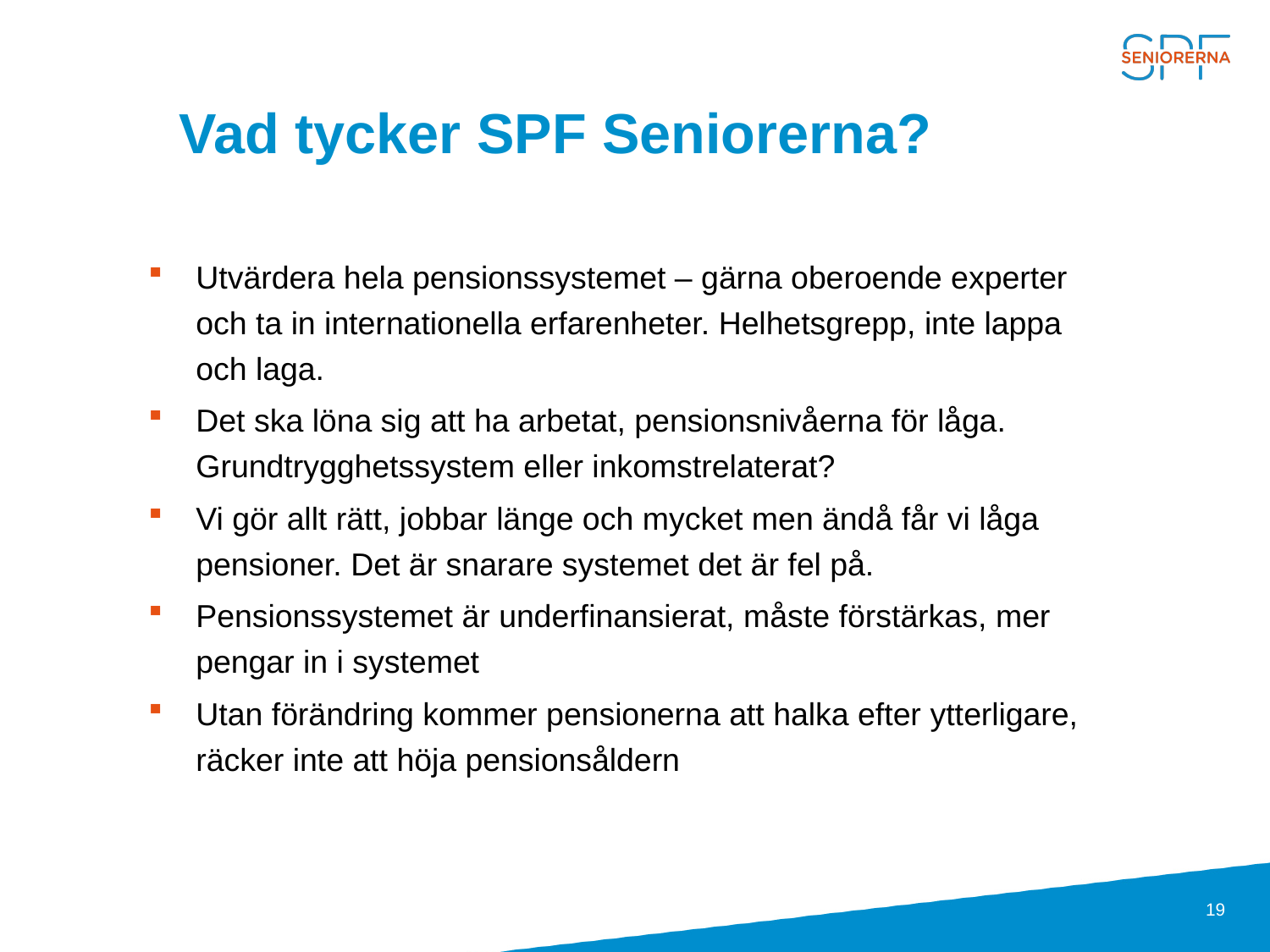

# Vad tycker SPF Seniorerna?
Utvärdera hela pensionssystemet – gärna oberoende experter och ta in internationella erfarenheter. Helhetsgrepp, inte lappa och laga.
Det ska löna sig att ha arbetat, pensionsnivåerna för låga. Grundtrygghetssystem eller inkomstrelaterat?
Vi gör allt rätt, jobbar länge och mycket men ändå får vi låga pensioner. Det är snarare systemet det är fel på.
Pensionssystemet är underfinansierat, måste förstärkas, mer pengar in i systemet
Utan förändring kommer pensionerna att halka efter ytterligare, räcker inte att höja pensionsåldern
19